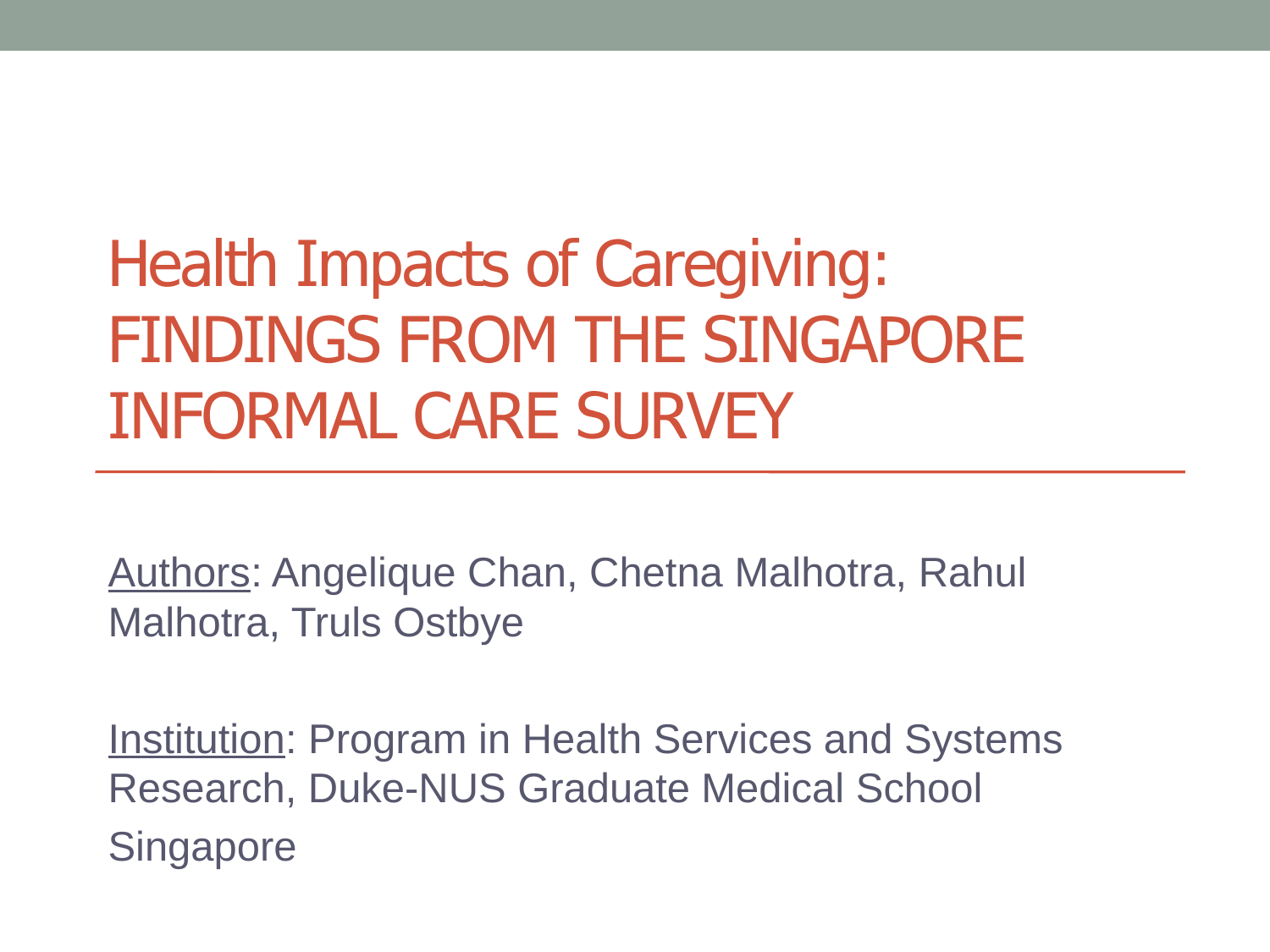

# Health Impacts of Caregiving: FINDINGS FROM THE SINGAPORE INFORMAL CARE SURVEY
Authors: Angelique Chan, Chetna Malhotra, Rahul Malhotra, Truls Ostbye

Institution: Program in Health Services and Systems Research, Duke-NUS Graduate Medical School
Singapore